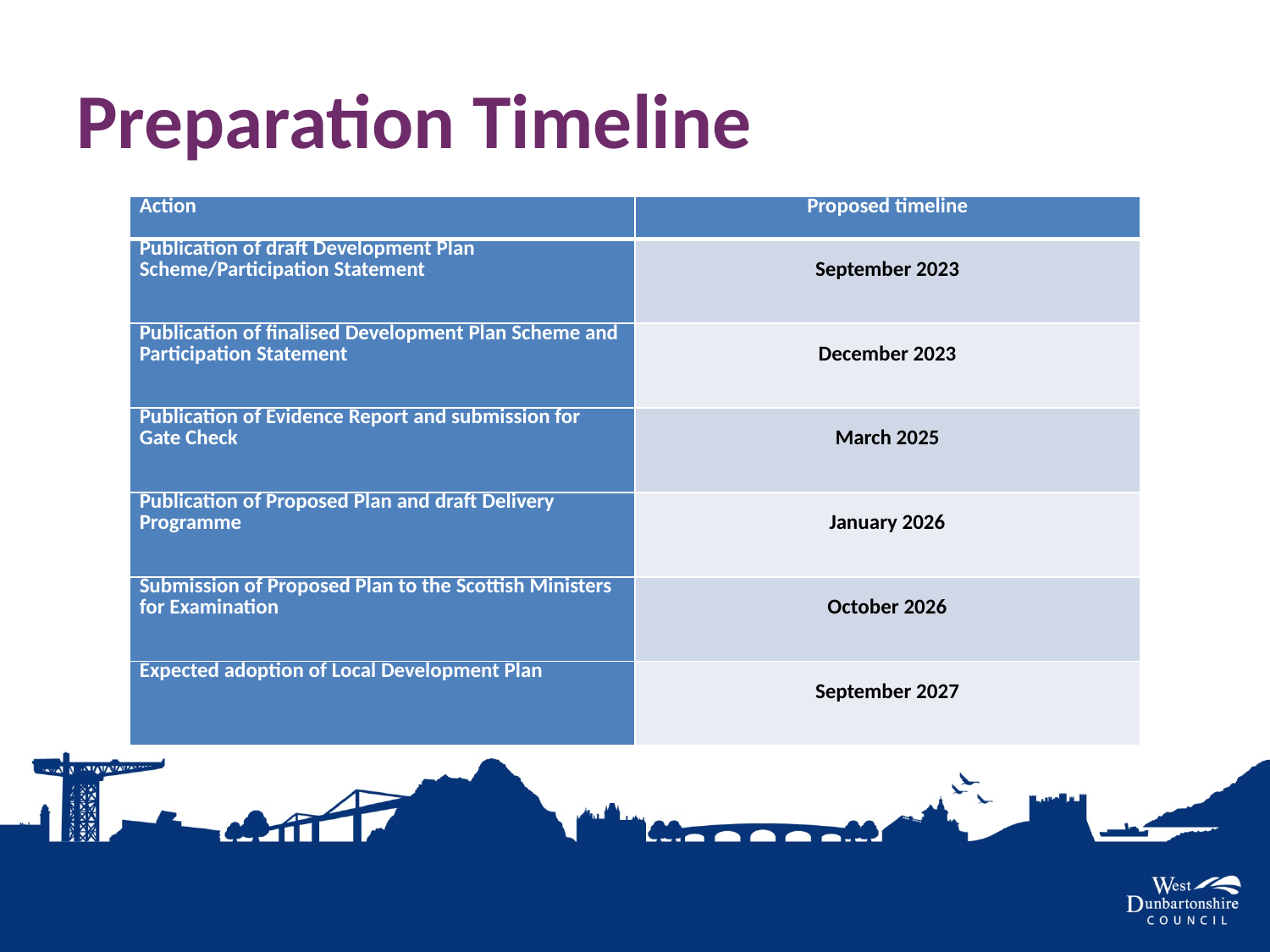

# Preparation Timeline
| Action | Proposed timeline |
| --- | --- |
| Publication of draft Development Plan Scheme/Participation Statement | September 2023 |
| Publication of finalised Development Plan Scheme and Participation Statement | December 2023 |
| Publication of Evidence Report and submission for Gate Check | March 2025 |
| Publication of Proposed Plan and draft Delivery Programme | January 2026 |
| Submission of Proposed Plan to the Scottish Ministers for Examination | October 2026 |
| Expected adoption of Local Development Plan | September 2027 |